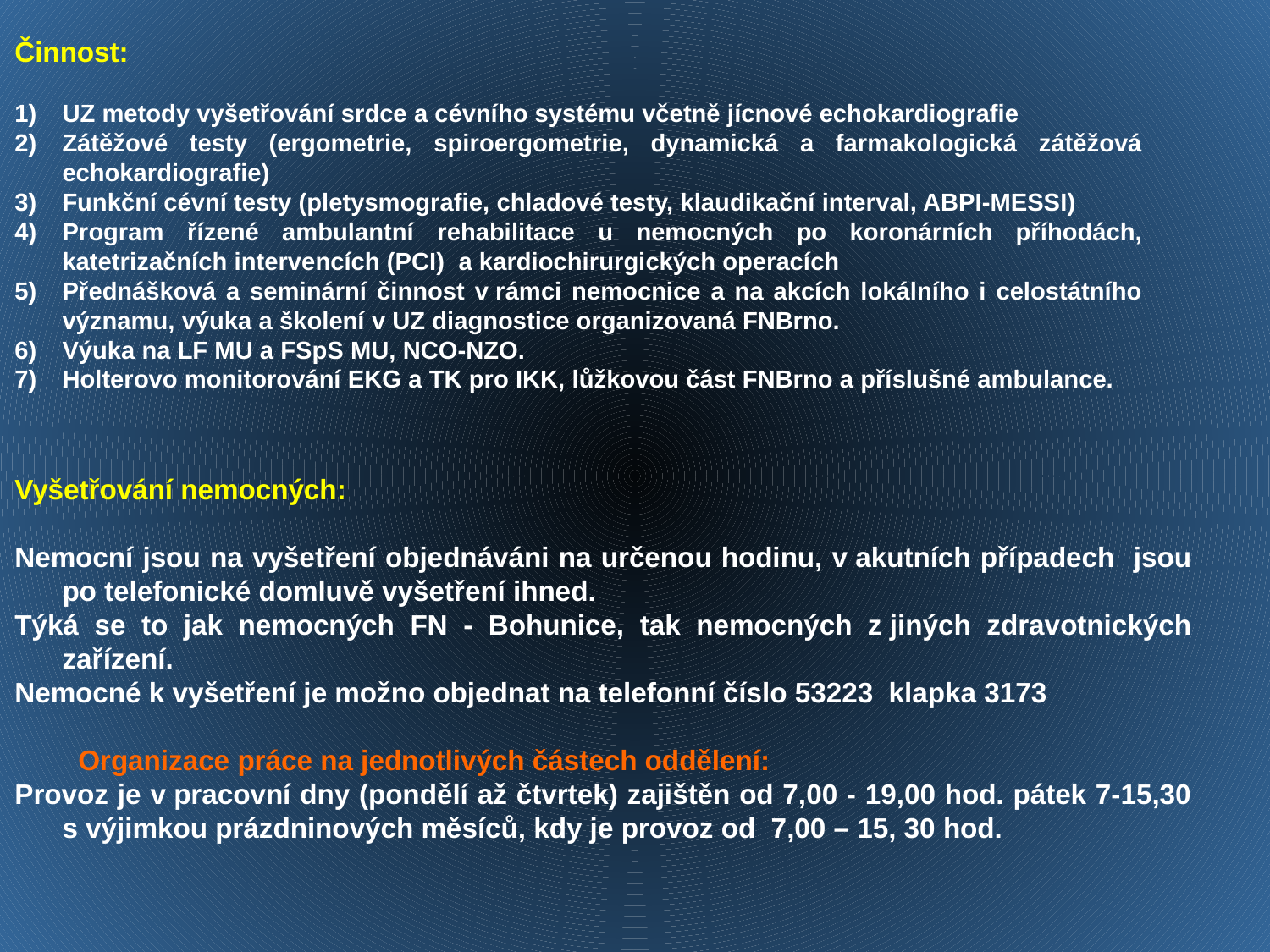

Činnost:

UZ metody vyšetřování srdce a cévního systému včetně jícnové echokardiografie
Zátěžové testy (ergometrie, spiroergometrie, dynamická a farmakologická zátěžová echokardiografie)
Funkční cévní testy (pletysmografie, chladové testy, klaudikační interval, ABPI-MESSI)
Program řízené ambulantní rehabilitace u nemocných po koronárních příhodách, katetrizačních intervencích (PCI)  a kardiochirurgických operacích
Přednášková a seminární činnost v rámci nemocnice a na akcích lokálního i celostátního významu, výuka a školení v UZ diagnostice organizovaná FNBrno.
Výuka na LF MU a FSpS MU, NCO-NZO.
Holterovo monitorování EKG a TK pro IKK, lůžkovou část FNBrno a příslušné ambulance.

Vyšetřování nemocných:

Nemocní jsou na vyšetření objednáváni na určenou hodinu, v akutních případech  jsou po telefonické domluvě vyšetření ihned.
Týká se to jak nemocných FN - Bohunice, tak nemocných z jiných zdravotnických zařízení.
Nemocné k vyšetření je možno objednat na telefonní číslo 53223  klapka 3173

Organizace práce na jednotlivých částech oddělení:
Provoz je v pracovní dny (pondělí až čtvrtek) zajištěn od 7,00 - 19,00 hod. pátek 7-15,30 s výjimkou prázdninových měsíců, kdy je provoz od  7,00 – 15, 30 hod.